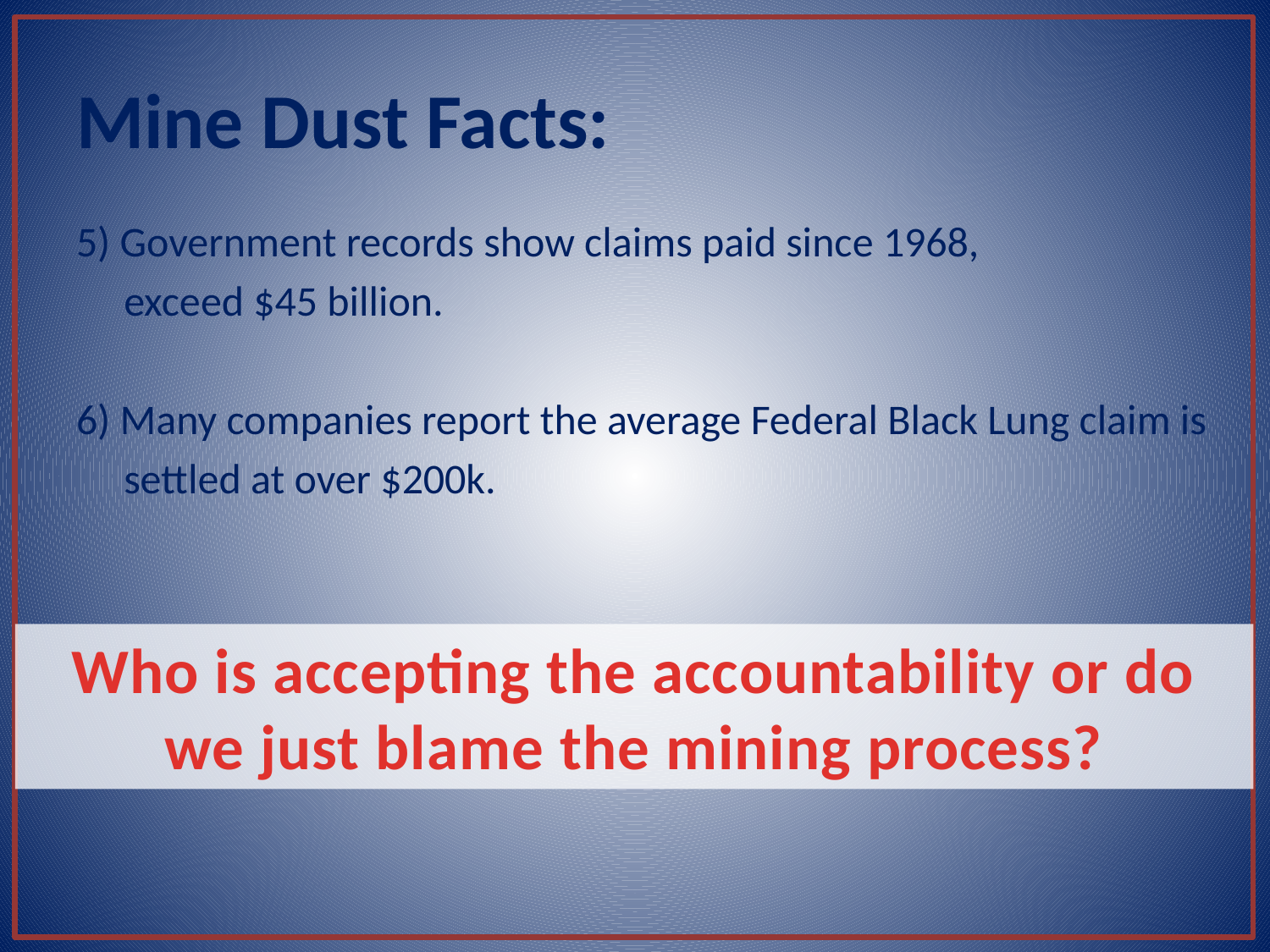

# Mine Dust Facts:

5) Government records show claims paid since 1968,
     exceed $45 billion.

6) Many companies report the average Federal Black Lung claim is
     settled at over $200k.
Who is accepting the accountability or do we just blame the mining process?